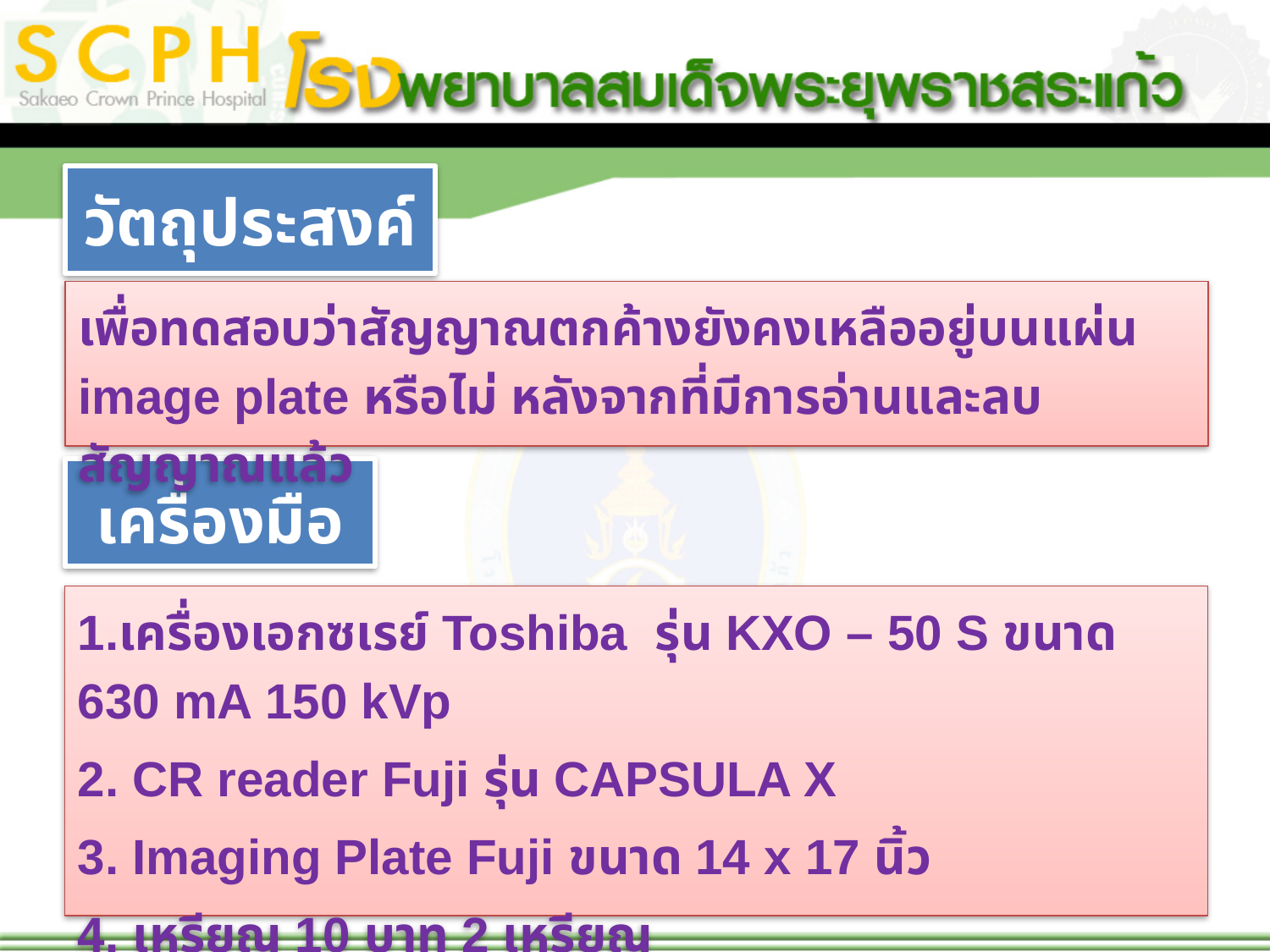

วัตถุประสงค์
เพื่อทดสอบว่าสัญญาณตกค้างยังคงเหลืออยู่บนแผ่น image plate หรือไม่ หลังจากที่มีการอ่านและลบสัญญาณแล้ว
เครื่องมือ
1.เครื่องเอกซเรย์ Toshiba  รุ่น KXO – 50 S ขนาด 630 mA 150 kVp
2. CR reader Fuji รุ่น CAPSULA X
3. Imaging Plate Fuji ขนาด 14 x 17 นิ้ว
4. เหรียญ 10 บาท 2 เหรียญ